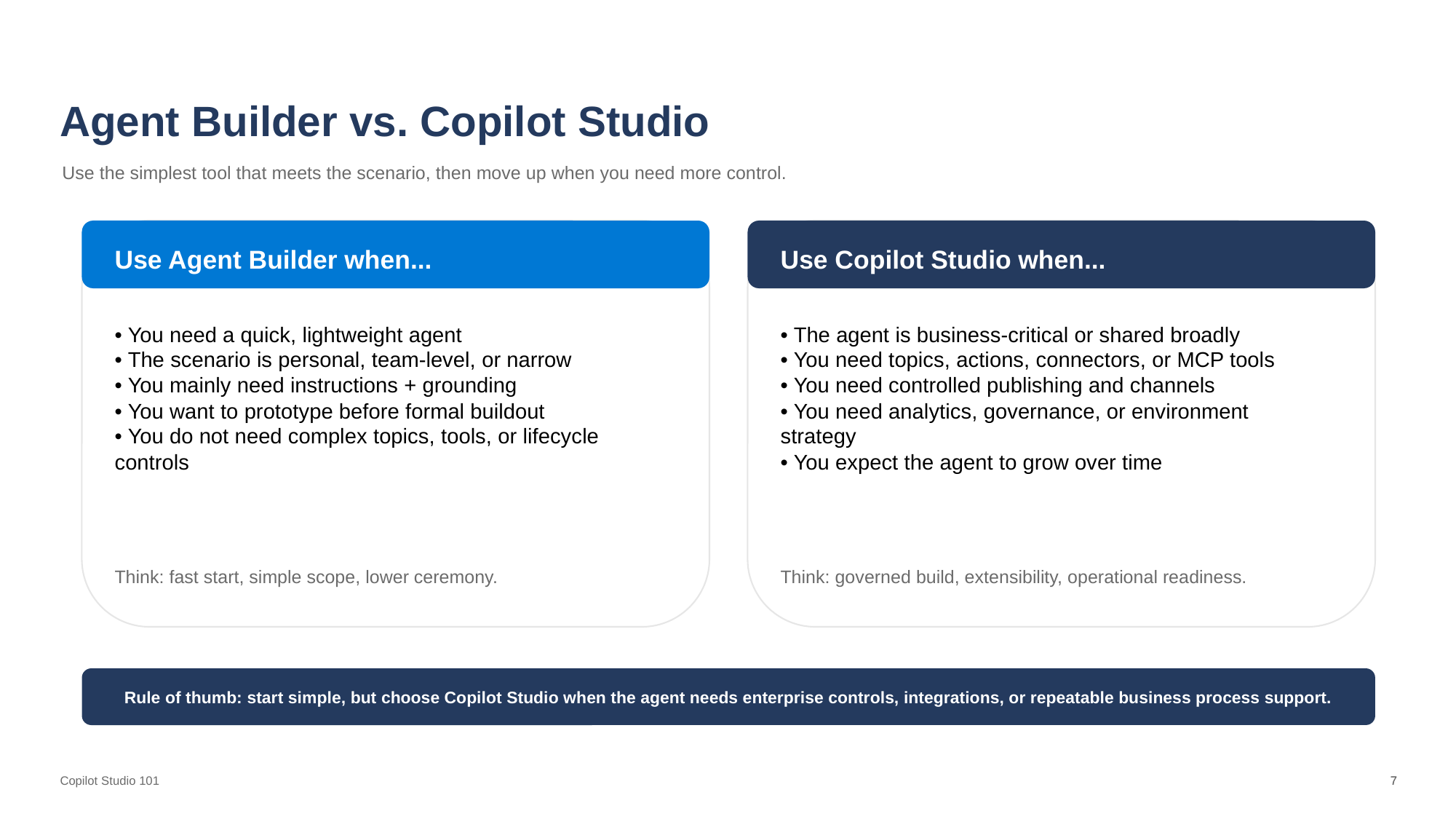

Agent Builder vs. Copilot Studio
Use the simplest tool that meets the scenario, then move up when you need more control.

Use Agent Builder when...
Use Copilot Studio when...
• You need a quick, lightweight agent
• The scenario is personal, team-level, or narrow
• You mainly need instructions + grounding
• You want to prototype before formal buildout
• You do not need complex topics, tools, or lifecycle controls
• The agent is business-critical or shared broadly
• You need topics, actions, connectors, or MCP tools
• You need controlled publishing and channels
• You need analytics, governance, or environment strategy
• You expect the agent to grow over time
Think: fast start, simple scope, lower ceremony.
Think: governed build, extensibility, operational readiness.

Rule of thumb: start simple, but choose Copilot Studio when the agent needs enterprise controls, integrations, or repeatable business process support.
Copilot Studio 101
7
7